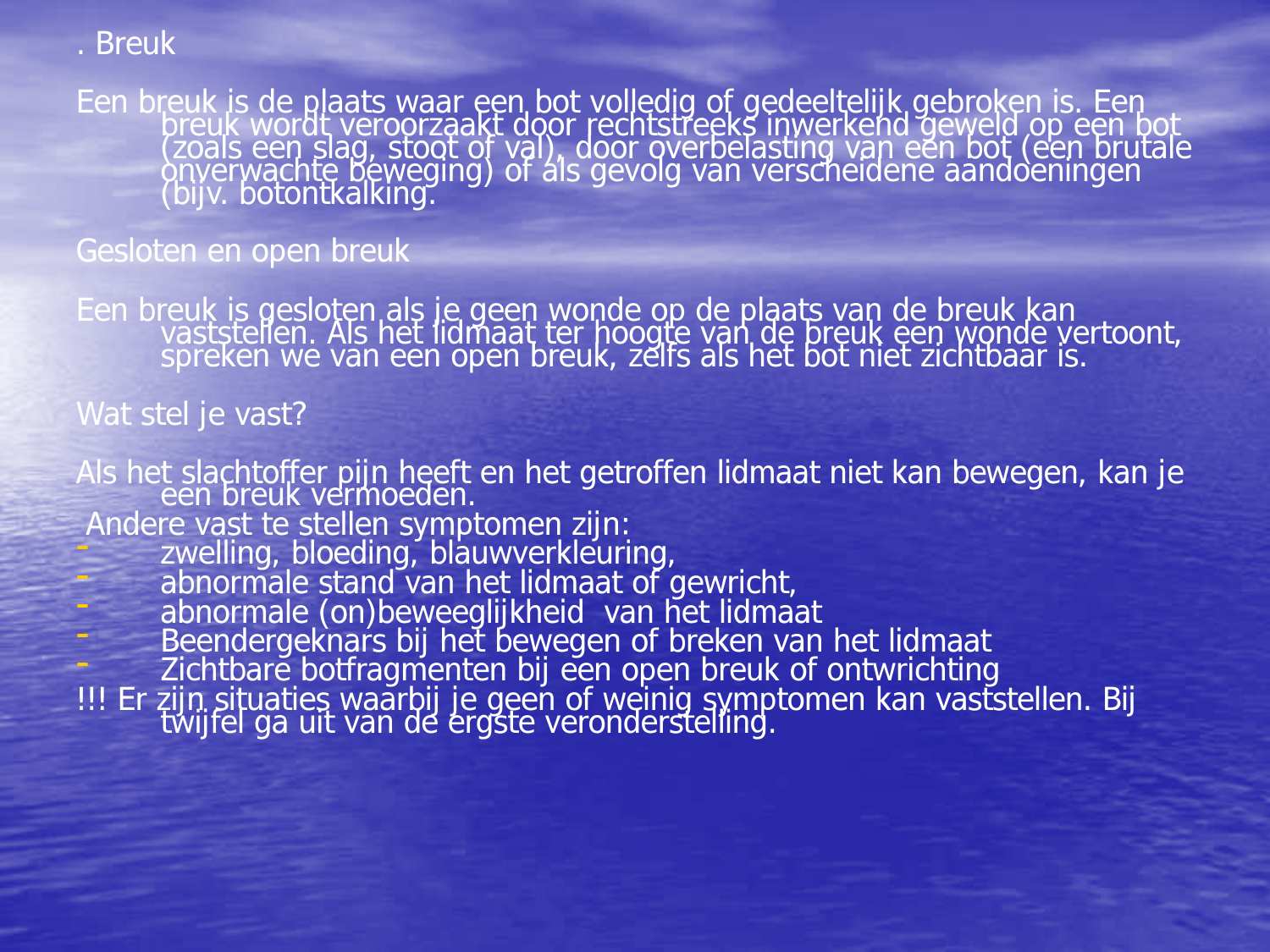

. Breuk

Een breuk is de plaats waar een bot volledig of gedeeltelijk gebroken is. Een breuk wordt veroorzaakt door rechtstreeks inwerkend geweld op een bot (zoals een slag, stoot of val), door overbelasting van een bot (een brutale onverwachte beweging) of als gevolg van verscheidene aandoeningen (bijv. botontkalking.

Gesloten en open breuk

Een breuk is gesloten als je geen wonde op de plaats van de breuk kan vaststellen. Als het lidmaat ter hoogte van de breuk een wonde vertoont, spreken we van een open breuk, zelfs als het bot niet zichtbaar is.

Wat stel je vast?

Als het slachtoffer pijn heeft en het getroffen lidmaat niet kan bewegen, kan je een breuk vermoeden.
 Andere vast te stellen symptomen zijn:
zwelling, bloeding, blauwverkleuring,
abnormale stand van het lidmaat of gewricht,
abnormale (on)beweeglijkheid  van het lidmaat
Beendergeknars bij het bewegen of breken van het lidmaat
Zichtbare botfragmenten bij een open breuk of ontwrichting
!!! Er zijn situaties waarbij je geen of weinig symptomen kan vaststellen. Bij twijfel ga uit van de ergste veronderstelling.